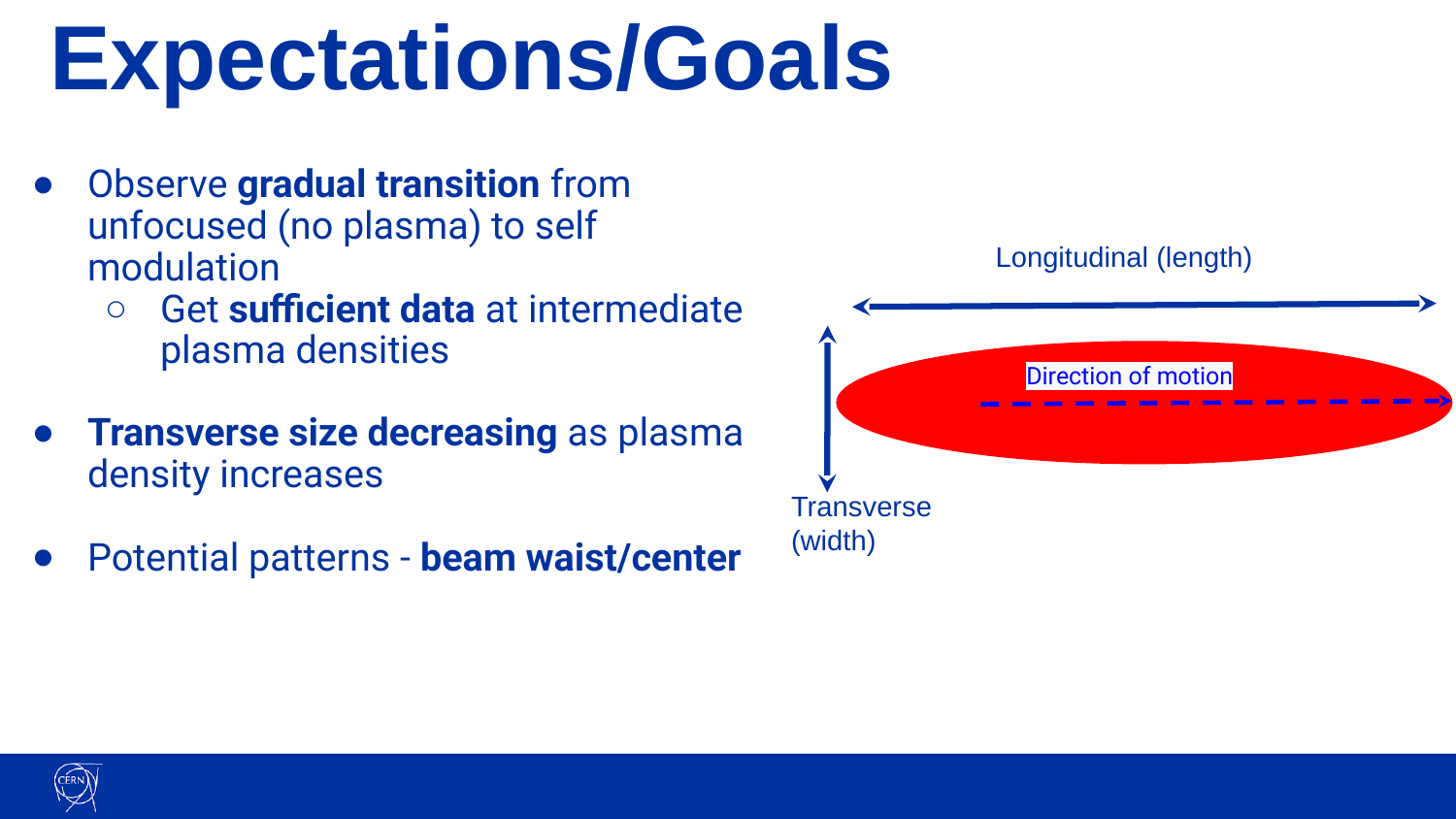

# Expectations/Goals

Observe gradual transition from unfocused (no plasma) to self modulation
Get sufficient data at intermediate plasma densities

Transverse size decreasing as plasma density increases

Potential patterns - beam waist/center

Longitudinal (length)

Direction of motion
Transverse
(width)